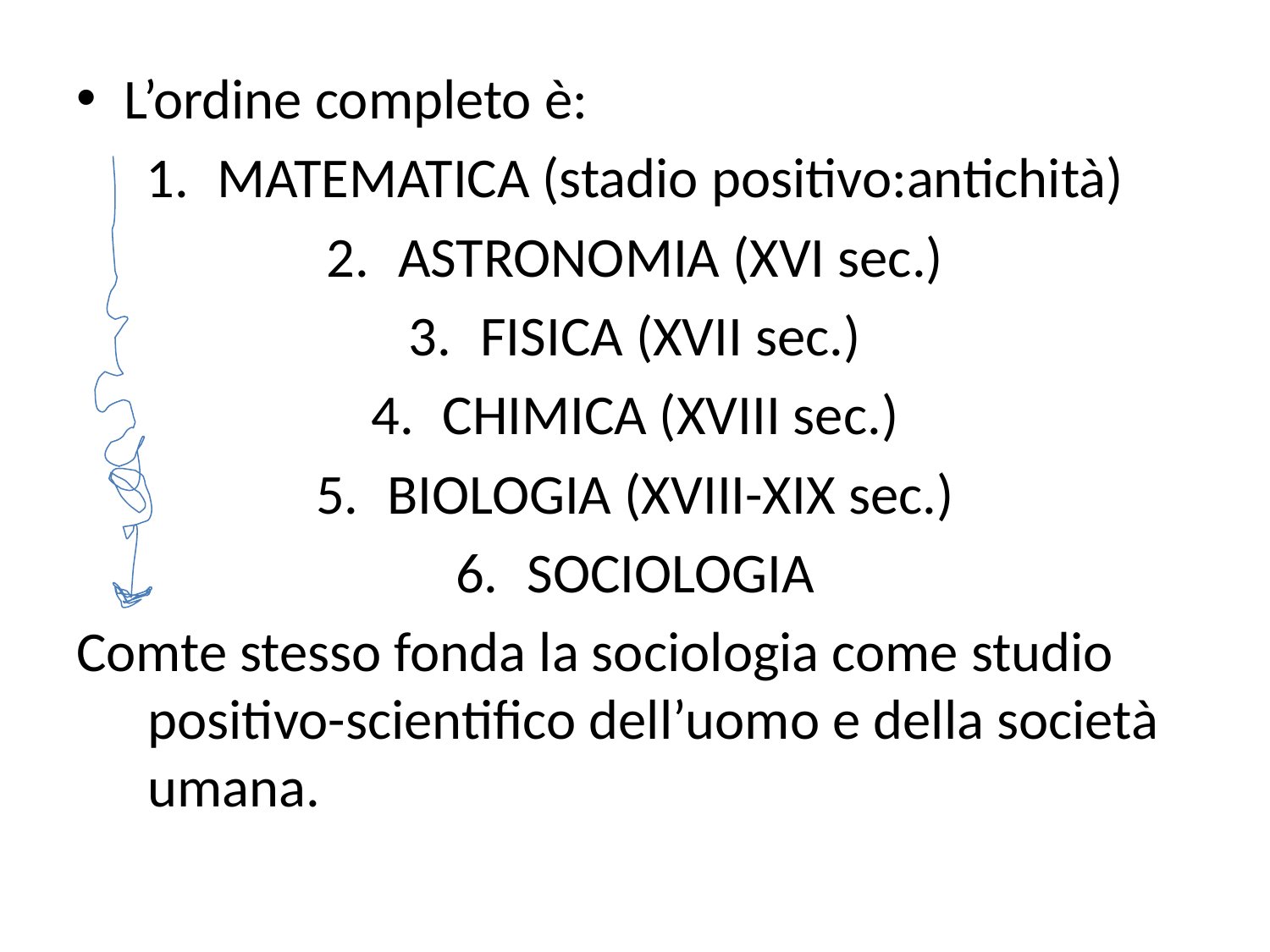

L’ordine completo è:
MATEMATICA (stadio positivo:antichità)
ASTRONOMIA (XVI sec.)
FISICA (XVII sec.)
CHIMICA (XVIII sec.)
BIOLOGIA (XVIII-XIX sec.)
SOCIOLOGIA
Comte stesso fonda la sociologia come studio positivo-scientifico dell’uomo e della società umana.